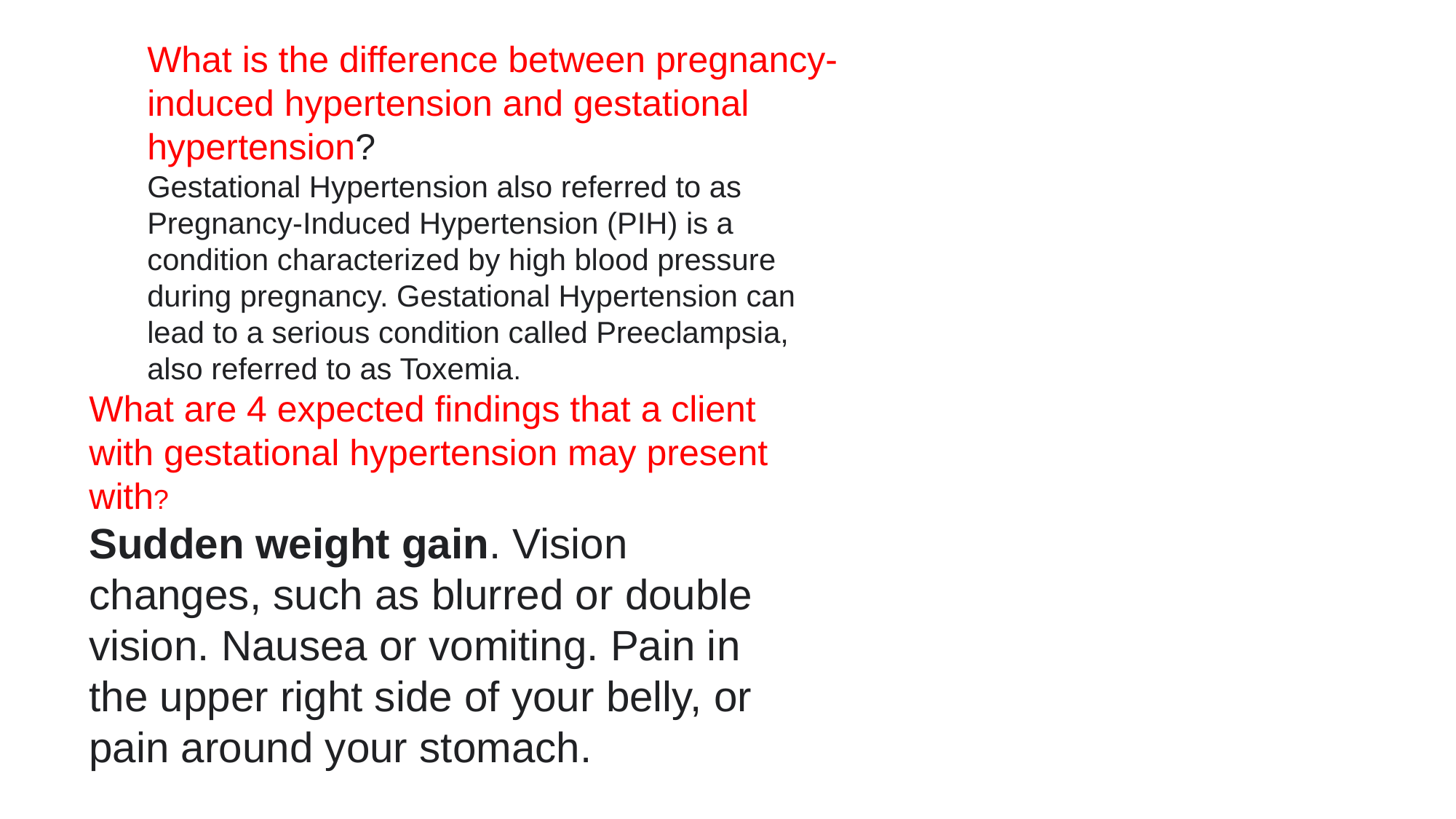

What is the difference between pregnancy-induced hypertension and gestational hypertension?
Gestational Hypertension also referred to as Pregnancy-Induced Hypertension (PIH) is a condition characterized by high blood pressure during pregnancy. Gestational Hypertension can lead to a serious condition called Preeclampsia, also referred to as Toxemia.

What are 4 expected findings that a client with gestational hypertension may present with?
Sudden weight gain. Vision changes, such as blurred or double vision. Nausea or vomiting. Pain in the upper right side of your belly, or pain around your stomach.